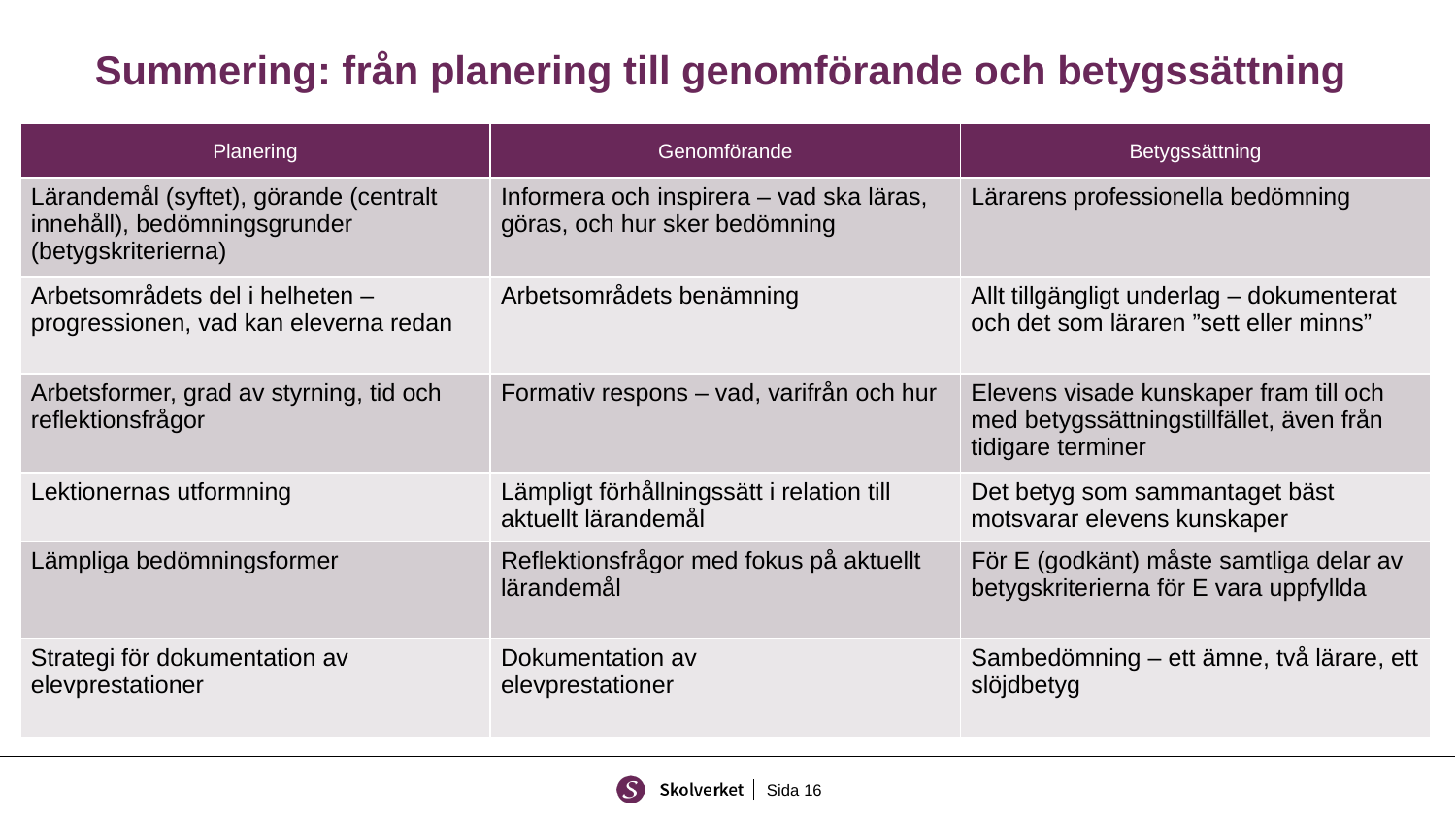

# Summering: från planering till genomförande och betygssättning
| Planering | Genomförande | Betygssättning |
| --- | --- | --- |
| Lärandemål (syftet), görande (centralt innehåll), bedömningsgrunder (betygskriterierna) | Informera och inspirera – vad ska läras, göras, och hur sker bedömning | Lärarens professionella bedömning |
| Arbetsområdets del i helheten – progressionen, vad kan eleverna redan | Arbetsområdets benämning | Allt tillgängligt underlag – dokumenterat och det som läraren ”sett eller minns” |
| Arbetsformer, grad av styrning, tid och reflektionsfrågor | Formativ respons – vad, varifrån och hur | Elevens visade kunskaper fram till och med betygssättningstillfället, även från tidigare terminer |
| Lektionernas utformning | Lämpligt förhållningssätt i relation till aktuellt lärandemål | Det betyg som sammantaget bäst motsvarar elevens kunskaper |
| Lämpliga bedömningsformer | Reflektionsfrågor med fokus på aktuellt lärandemål | För E (godkänt) måste samtliga delar av betygskriterierna för E vara uppfyllda |
| Strategi för dokumentation av elevprestationer | Dokumentation av elevprestationer | Sambedömning – ett ämne, två lärare, ett slöjdbetyg |